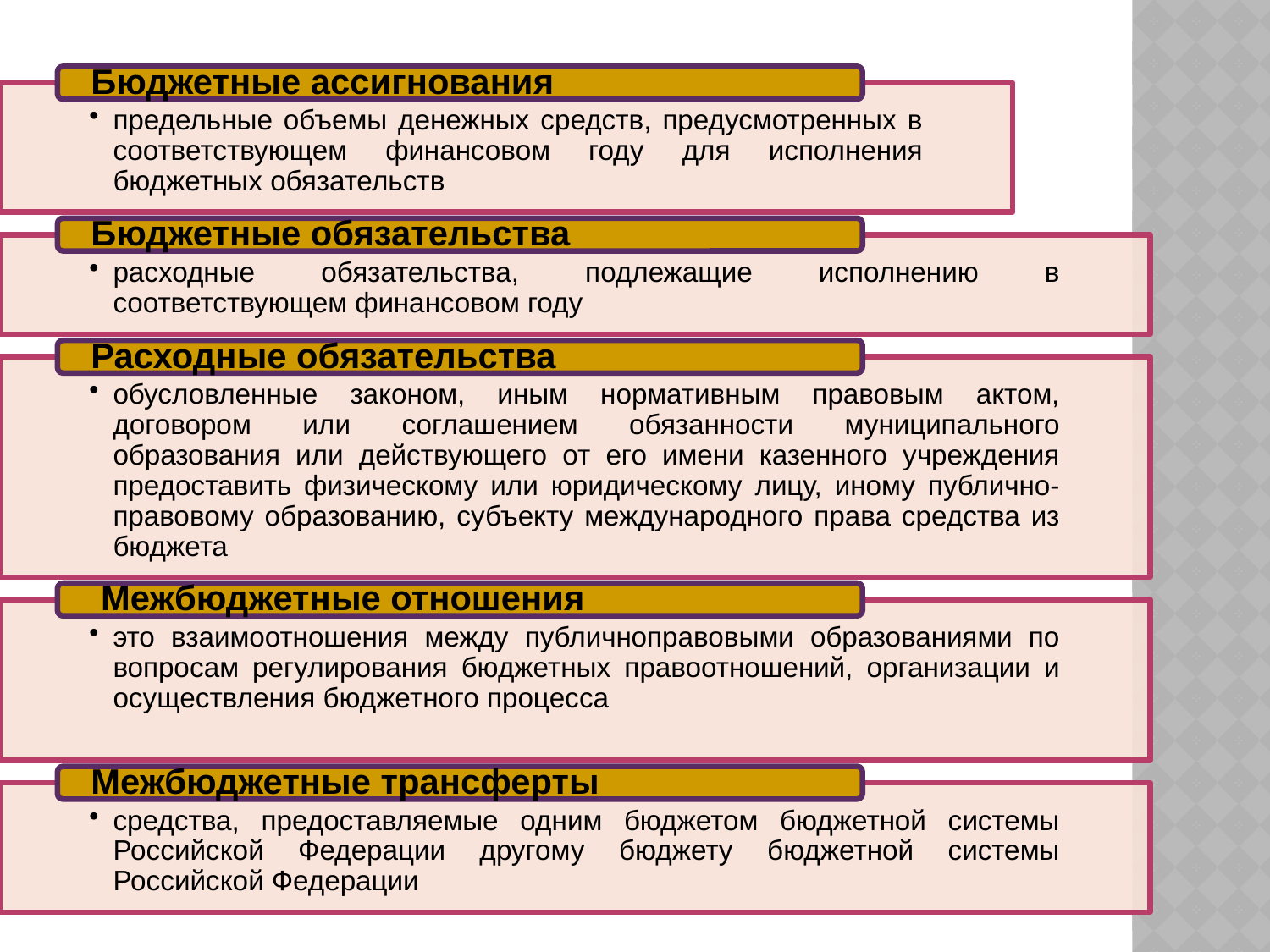

предельные объемы денежных средств, предусмотренных в соответствующем финансовом году для исполнения бюджетных обязательств
Бюджетные ассигнования
расходные обязательства, подлежащие исполнению в соответствующем финансовом году
Бюджетные обязательства
обусловленные законом, иным нормативным правовым актом, договором или соглашением обязанности муниципального образования или действующего от его имени казенного учреждения предоставить физическому или юридическому лицу, иному публично-правовому образованию, субъекту международного права средства из бюджета
Расходные обязательства
это взаимоотношения между публичноправовыми образованиями по вопросам регулирования бюджетных правоотношений, организации и осуществления бюджетного процесса
 Межбюджетные отношения
средства, предоставляемые одним бюджетом бюджетной системы Российской Федерации другому бюджету бюджетной системы Российской Федерации
Межбюджетные трансферты